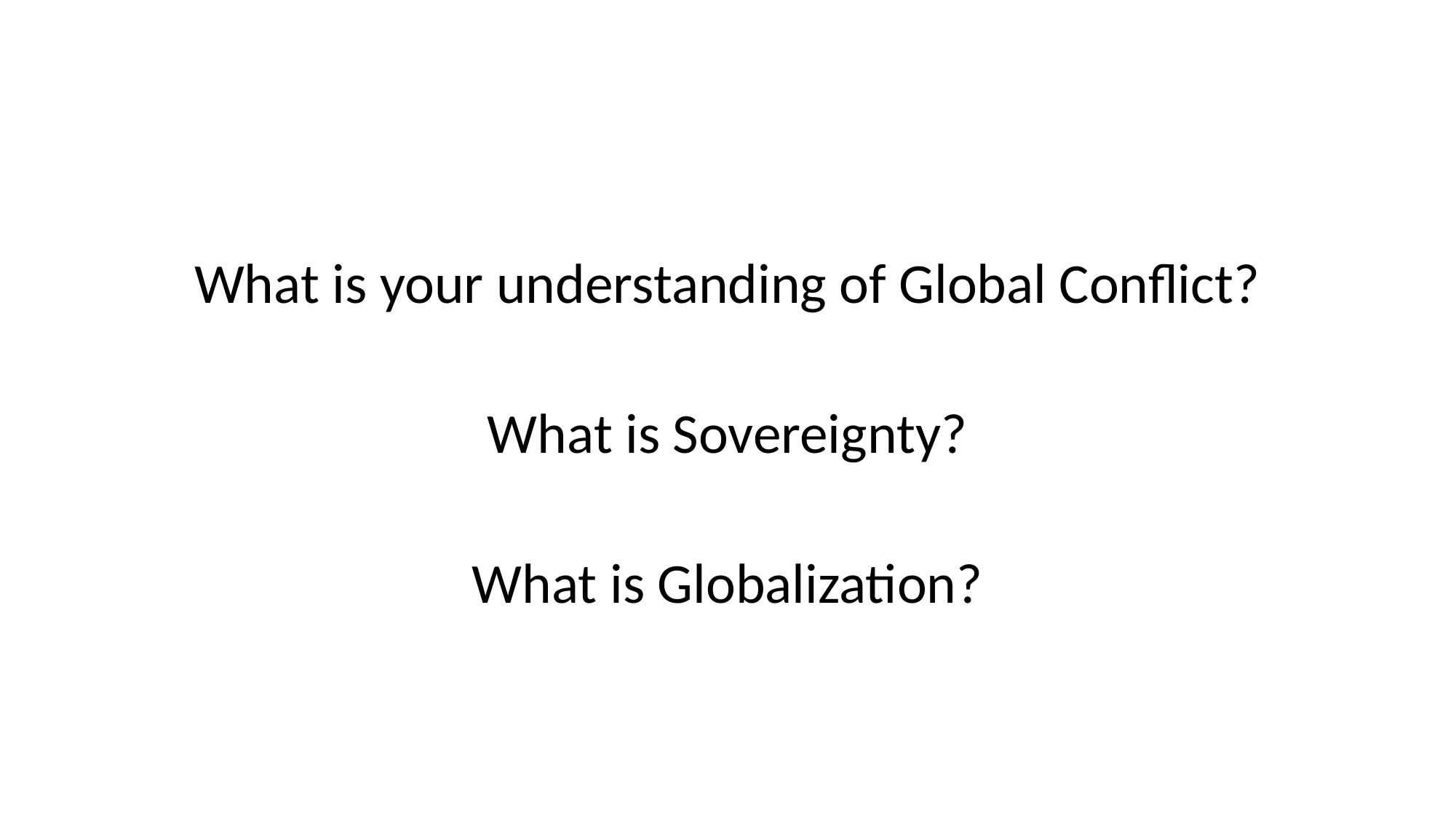

What is your understanding of Global Conflict?

What is Sovereignty?

What is Globalization?